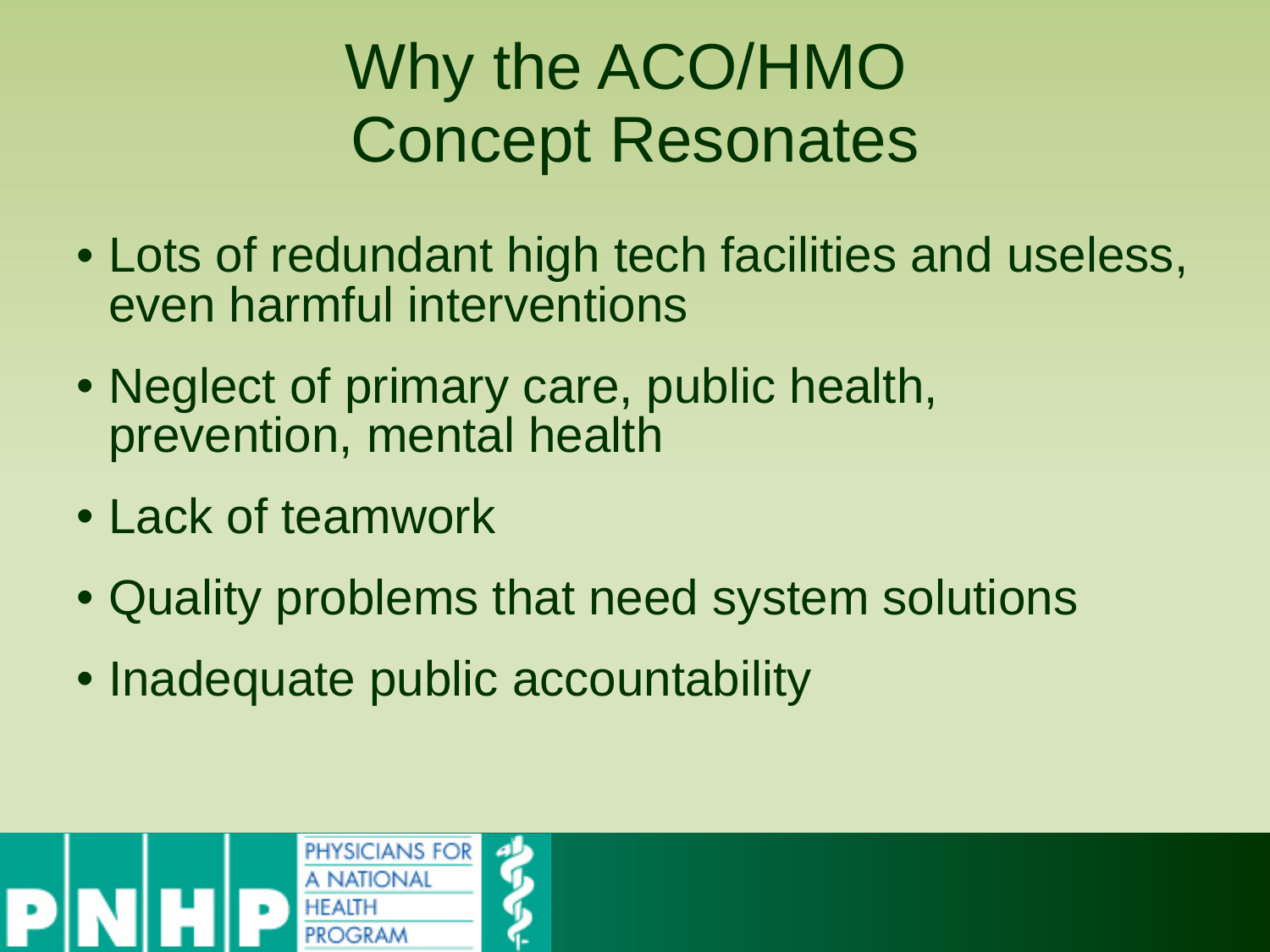

Why the ACO/HMO
Concept Resonates
Lots of redundant high tech facilities and useless, even harmful interventions
Neglect of primary care, public health, prevention, mental health
Lack of teamwork
Quality problems that need system solutions
Inadequate public accountability